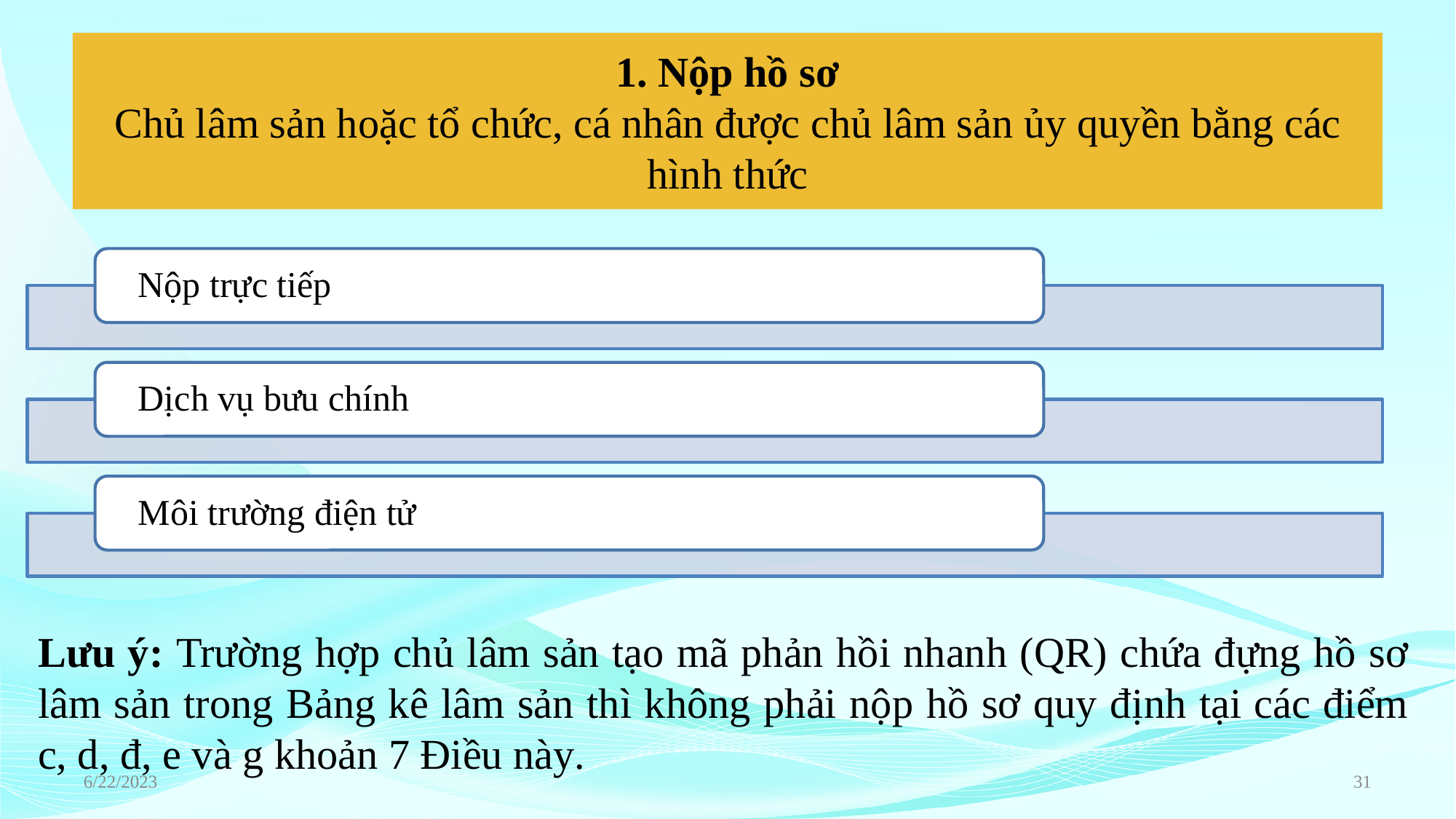

# 1. Nộp hồ sơ Chủ lâm sản hoặc tổ chức, cá nhân được chủ lâm sản ủy quyền bằng các hình thức
Nộp trực tiếp
Dịch vụ bưu chính
Môi trường điện tử
Lưu ý: Trường hợp chủ lâm sản tạo mã phản hồi nhanh (QR) chứa đựng hồ sơ lâm sản trong Bảng kê lâm sản thì không phải nộp hồ sơ quy định tại các điểm c, d, đ, e và g khoản 7 Điều này.
6/22/2023
31